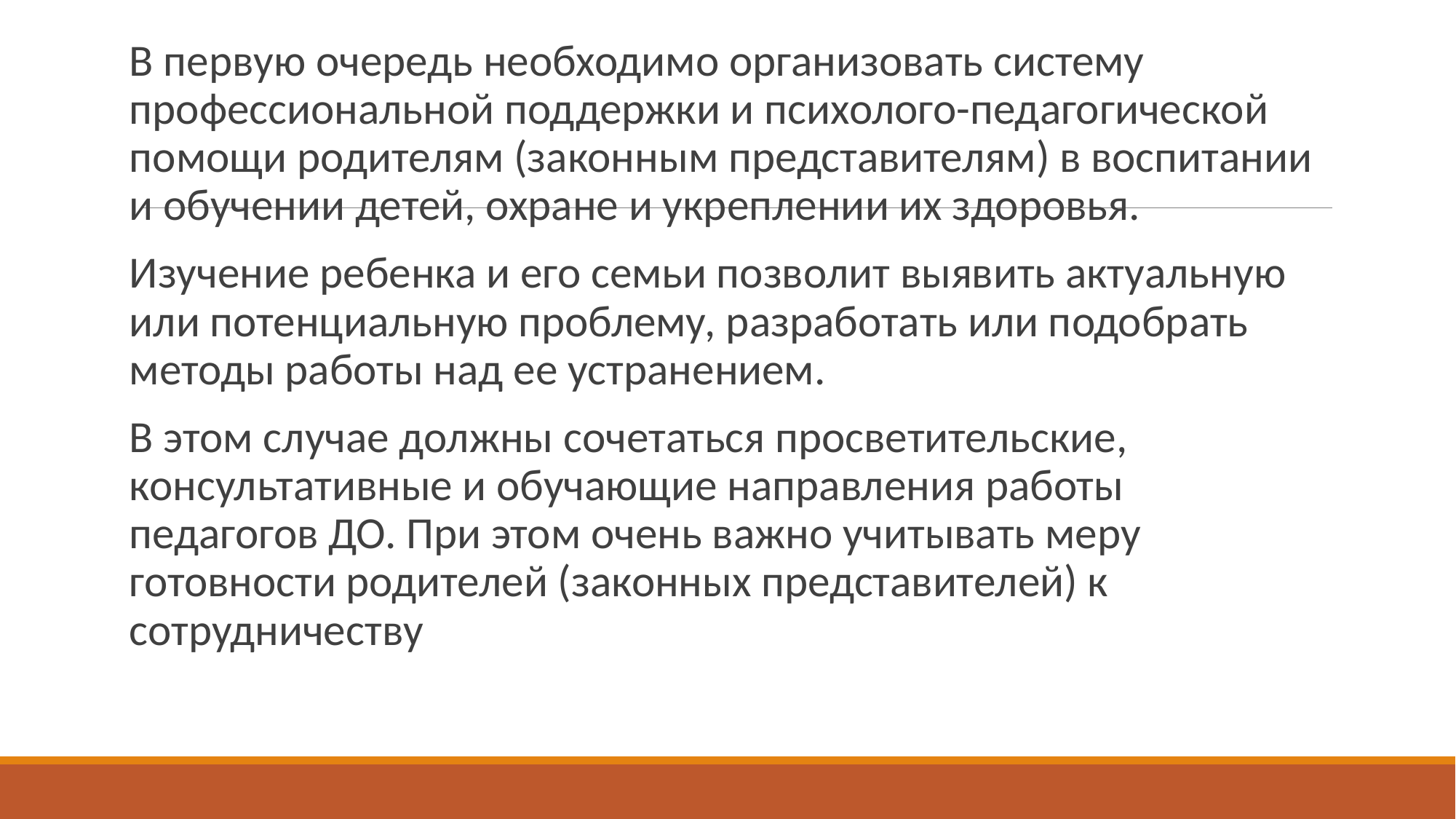

В первую очередь необходимо организовать систему профессиональной поддержки и психолого-педагогической помощи родителям (законным представителям) в воспитании и обучении детей, охране и укреплении их здоровья.
Изучение ребенка и его семьи позволит выявить актуальную или потенциальную проблему, разработать или подобрать методы работы над ее устранением.
В этом случае должны сочетаться просветительские, консультативные и обучающие направления работы педагогов ДО. При этом очень важно учитывать меру готовности родителей (законных представителей) к сотрудничеству